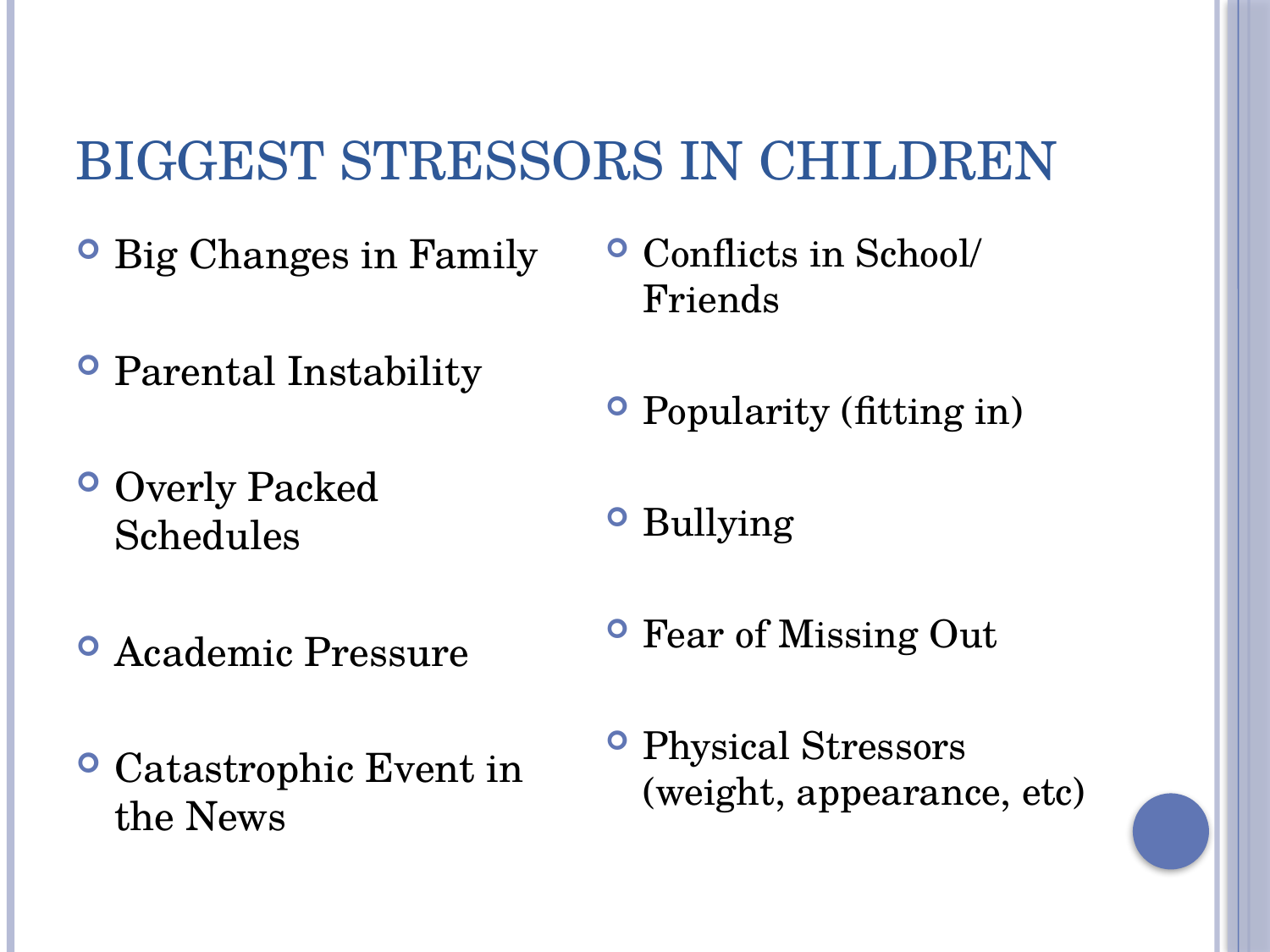

# Biggest stressors in children
Big Changes in Family

Parental Instability

Overly Packed Schedules

Academic Pressure

Catastrophic Event in the News

Conflicts in School/ Friends

Popularity (fitting in)

Bullying

Fear of Missing Out

Physical Stressors (weight, appearance, etc)